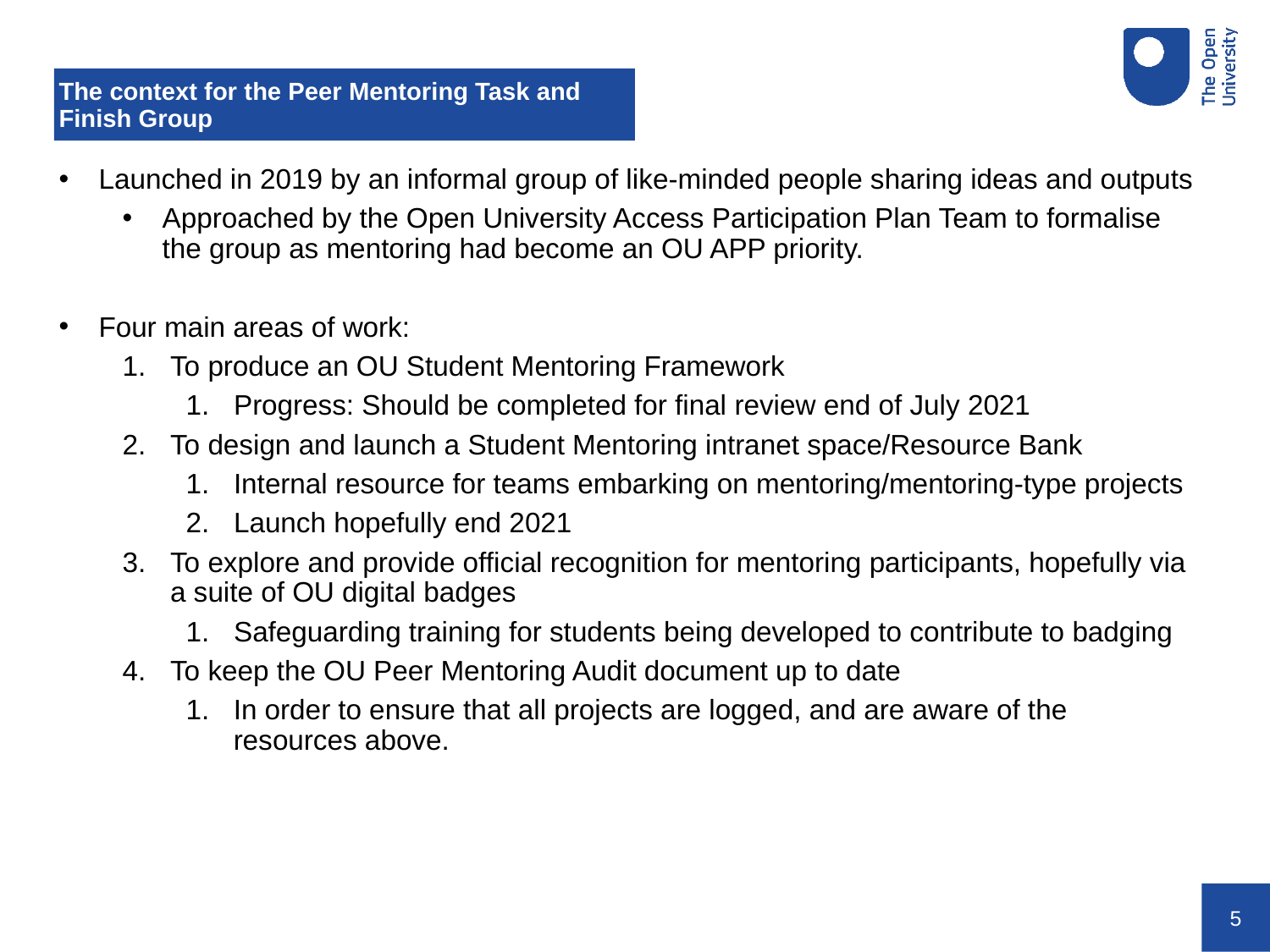

# The context for the Peer Mentoring Task and Finish Group
Launched in 2019 by an informal group of like-minded people sharing ideas and outputs
Approached by the Open University Access Participation Plan Team to formalise the group as mentoring had become an OU APP priority.
Four main areas of work:
To produce an OU Student Mentoring Framework
Progress: Should be completed for final review end of July 2021
To design and launch a Student Mentoring intranet space/Resource Bank
Internal resource for teams embarking on mentoring/mentoring-type projects
Launch hopefully end 2021
To explore and provide official recognition for mentoring participants, hopefully via a suite of OU digital badges
Safeguarding training for students being developed to contribute to badging
To keep the OU Peer Mentoring Audit document up to date
In order to ensure that all projects are logged, and are aware of the resources above.